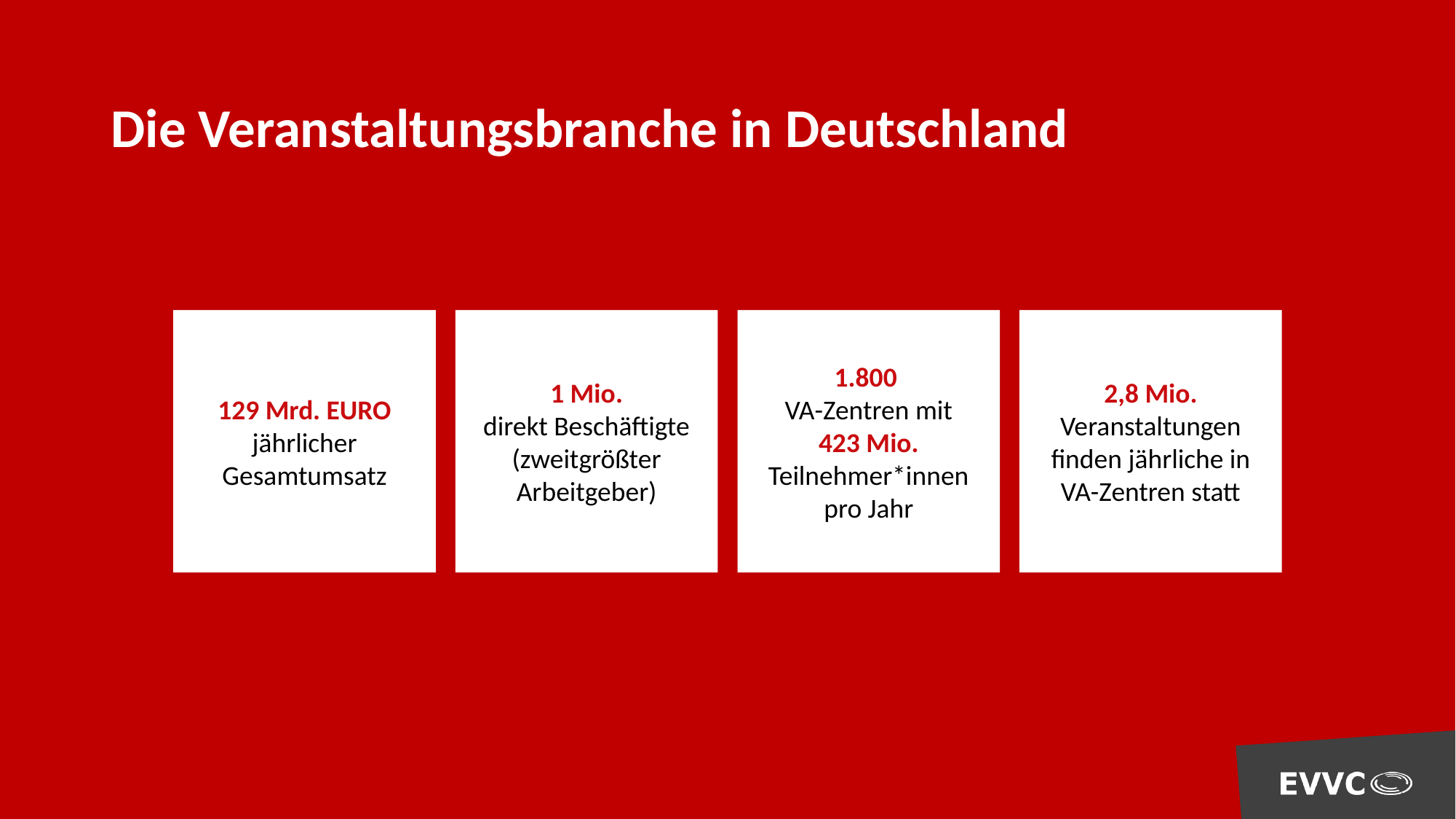

Die Veranstaltungsbranche in Deutschland
129 Mrd. EURO jährlicher Gesamtumsatz
1 Mio.
direkt Beschäftigte
(zweitgrößter Arbeitgeber)
1.800
VA-Zentren mit
423 Mio. Teilnehmer*innen pro Jahr
2,8 Mio. Veranstaltungen finden jährliche in VA-Zentren statt